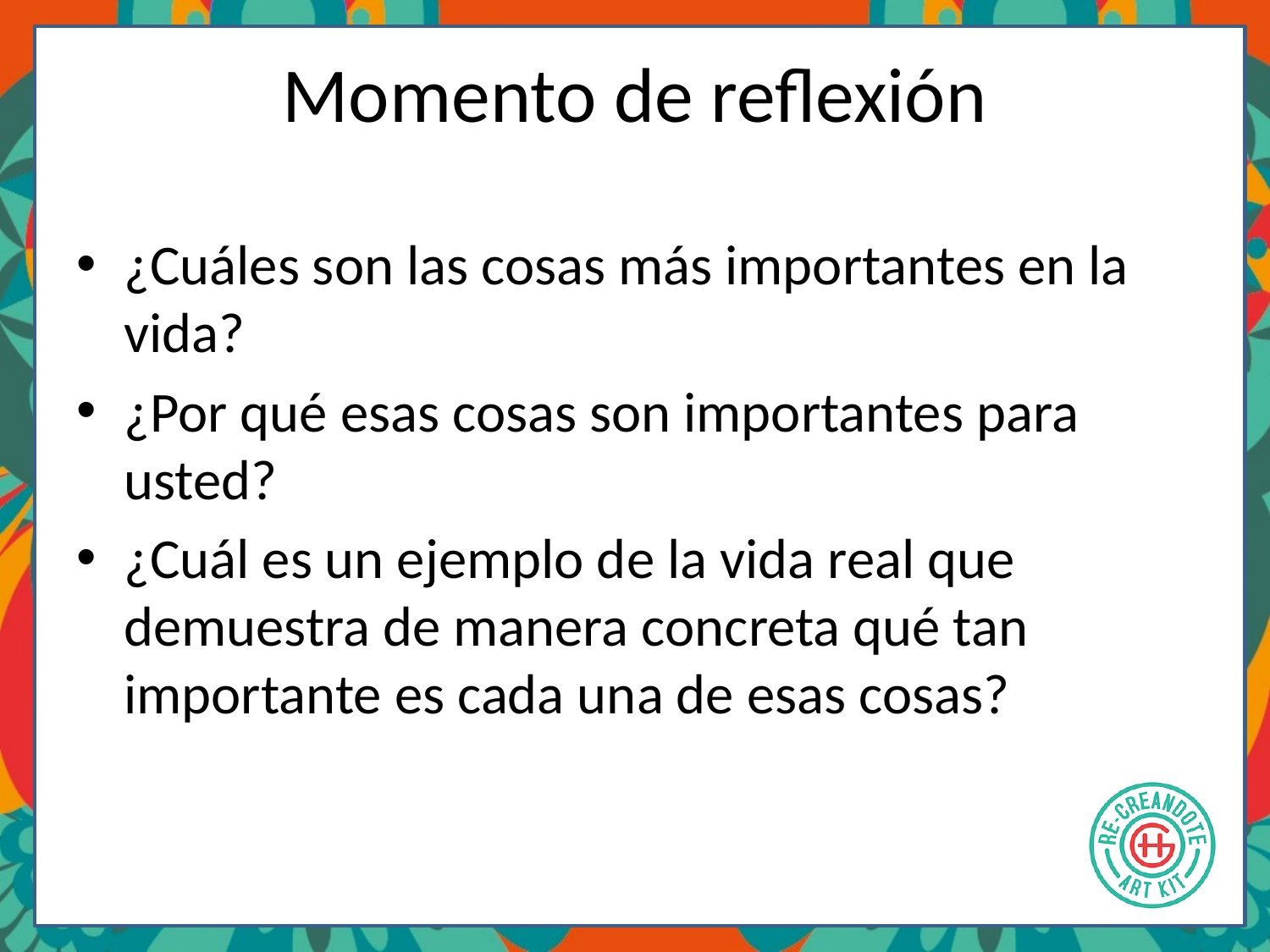

# Momento de reflexión
¿Cuáles son las cosas más importantes en la vida?
¿Por qué esas cosas son importantes para usted?
¿Cuál es un ejemplo de la vida real que demuestra de manera concreta qué tan importante es cada una de esas cosas?